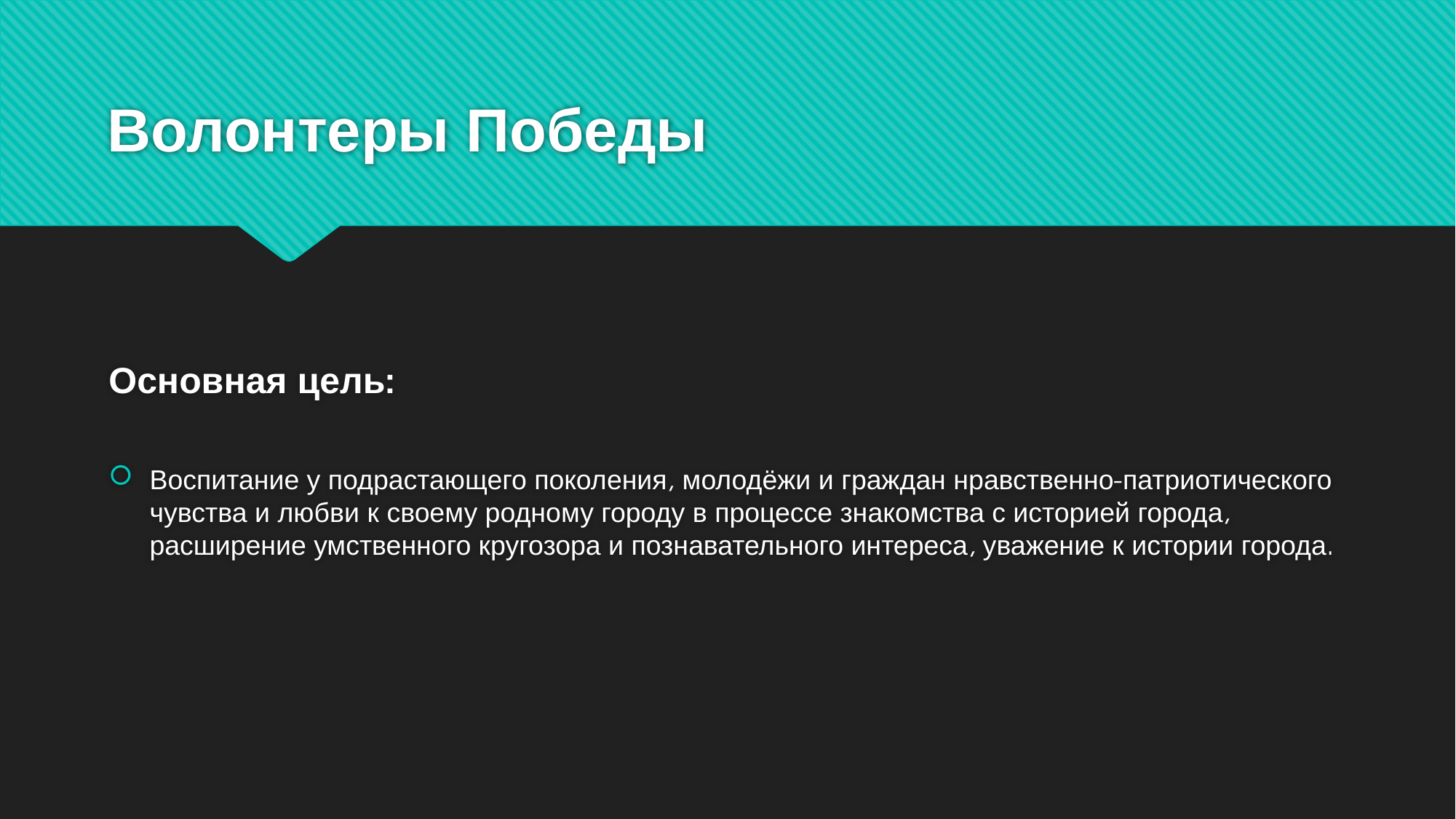

# Волонтеры Победы
Основная цель:

Воспитание у подрастающего поколения, молодёжи и граждан нравственно-патриотического чувства и любви к своему родному городу в процессе знакомства с историей города, расширение умственного кругозора и познавательного интереса, уважение к истории города.